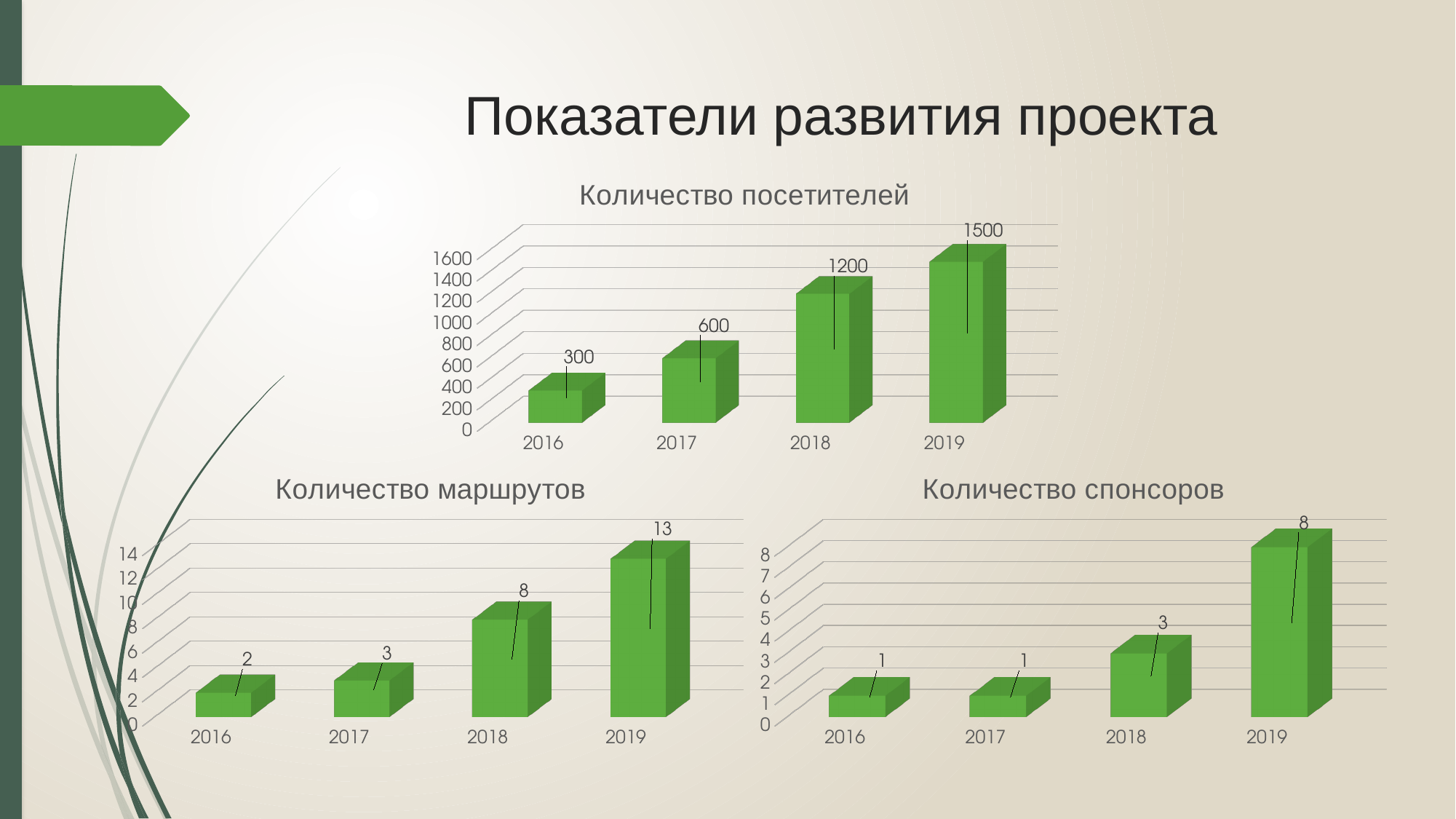

# Показатели развития проекта

[unsupported chart]

[unsupported chart]

[unsupported chart]